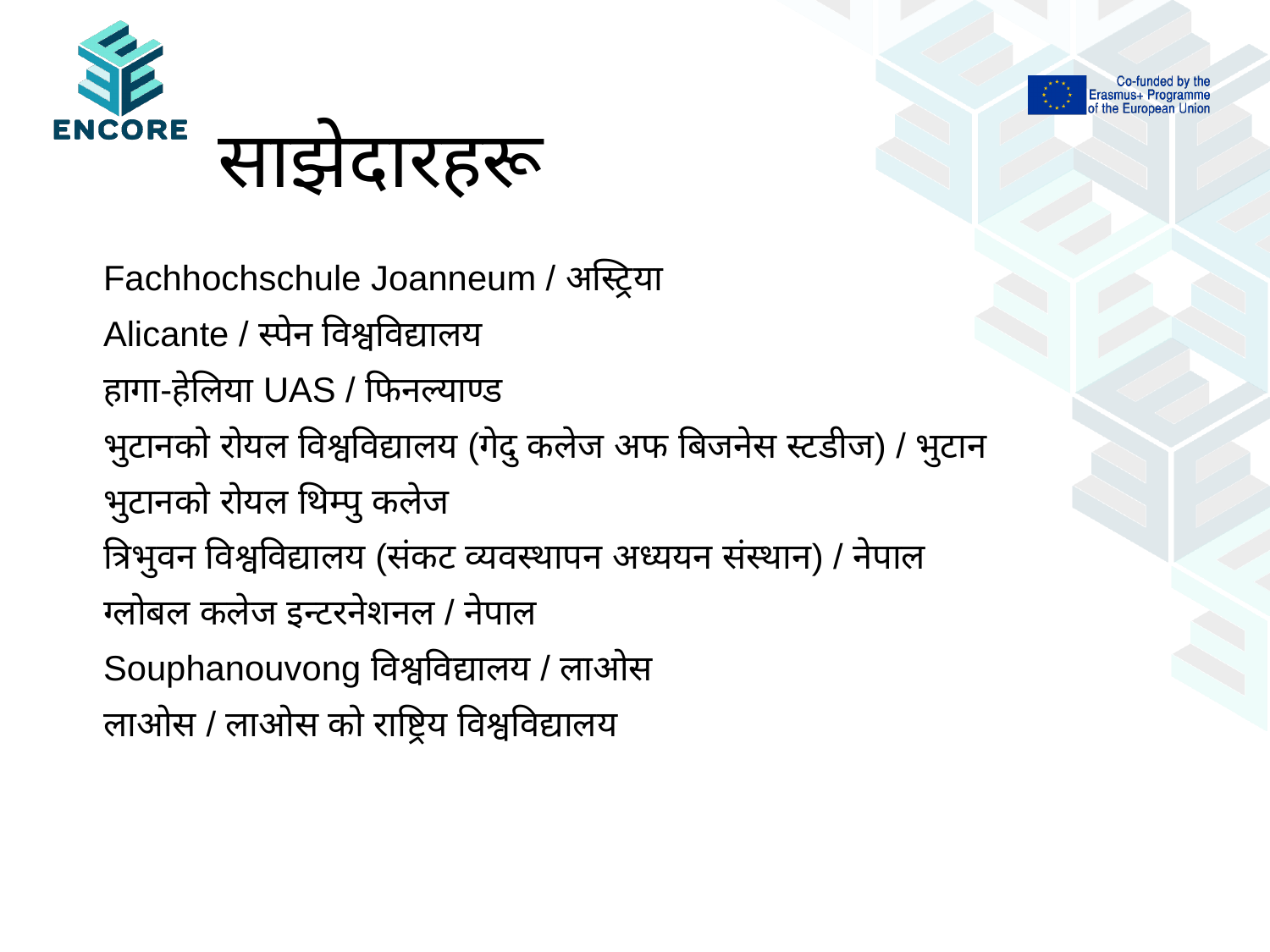

# साझेदारहरू
Fachhochschule Joanneum / अस्ट्रिया
Alicante / स्पेन विश्वविद्यालय
हागा-हेलिया UAS / फिनल्याण्ड
भुटानको रोयल विश्वविद्यालय (गेदु कलेज अफ बिजनेस स्टडीज) / भुटान
भुटानको रोयल थिम्पु कलेज
त्रिभुवन विश्वविद्यालय (संकट व्यवस्थापन अध्ययन संस्थान) / नेपाल
ग्लोबल कलेज इन्टरनेशनल / नेपाल
Souphanouvong विश्वविद्यालय / लाओस
लाओस / लाओस को राष्ट्रिय विश्वविद्यालय